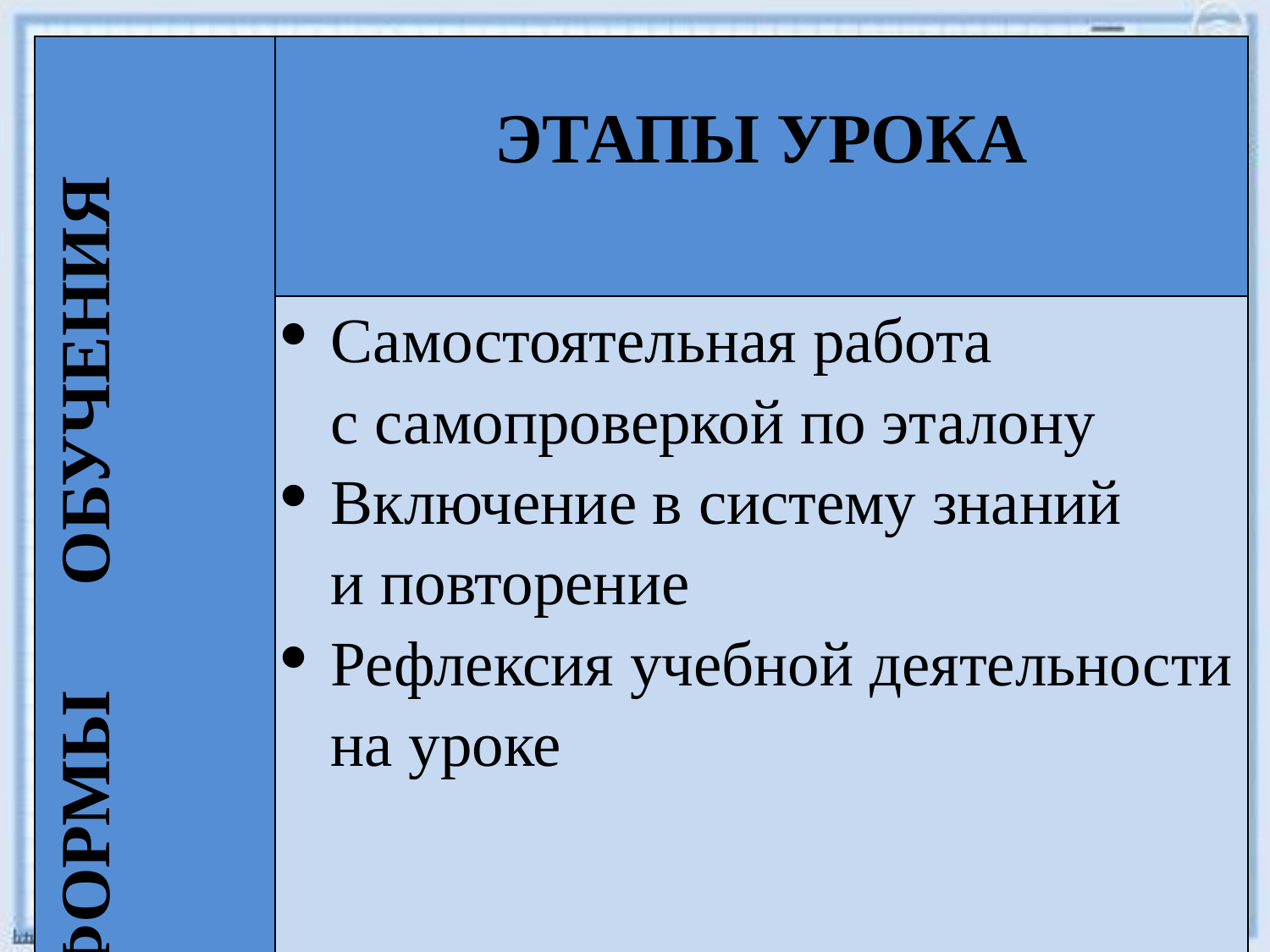

| ИНТЕРАКТИВНЫЕ ФОРМЫ ОБУЧЕНИЯ | ЭТАПЫ УРОКА |
| --- | --- |
|  | Самостоятельная работа с самопроверкой по эталону Включение в систему знаний и повторение Рефлексия учебной деятельности на уроке |